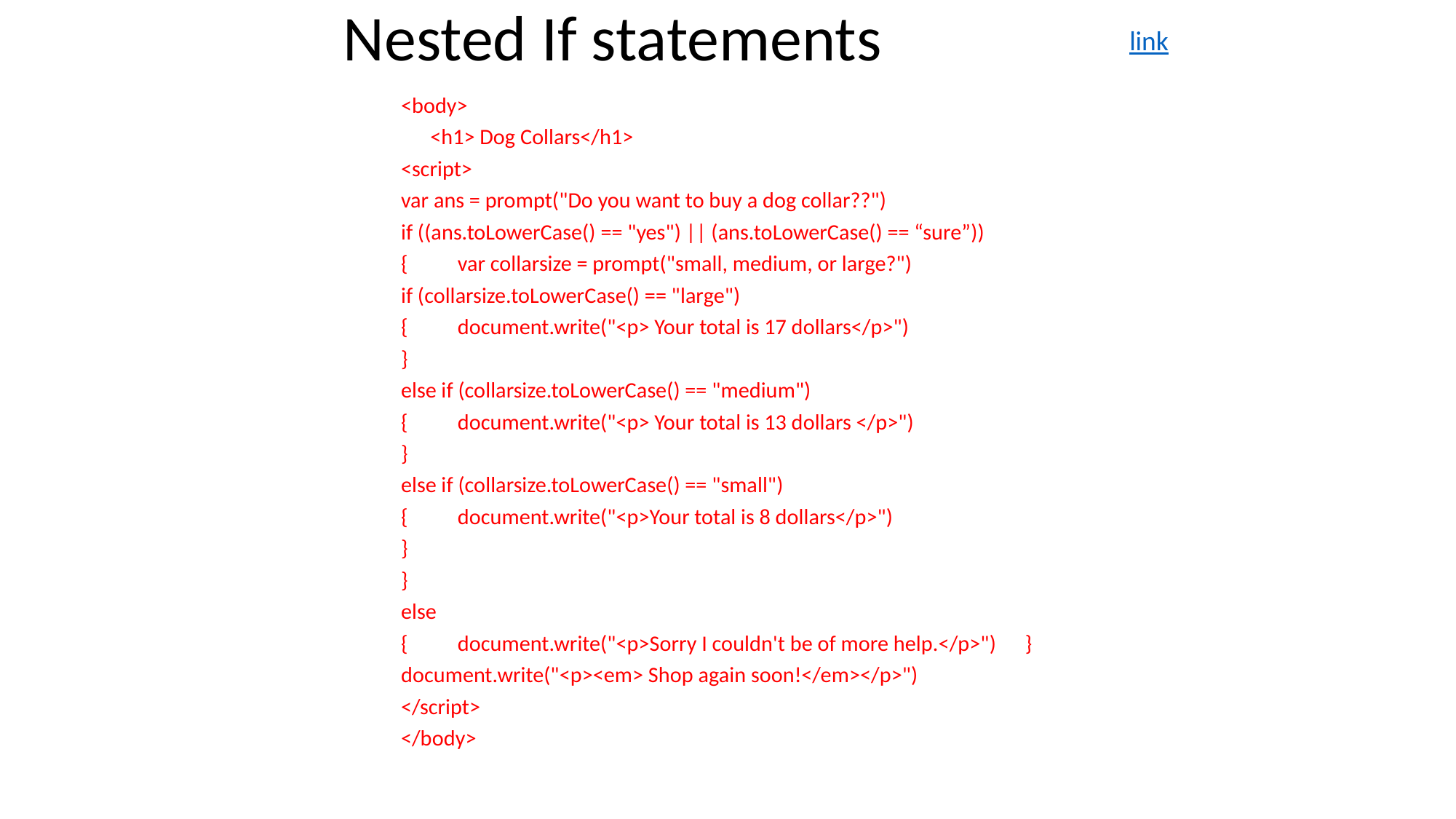

# Nested If statements
link
	<body>
	      <h1> Dog Collars</h1>
		<script>
			var ans = prompt("Do you want to buy a dog collar??")
			if ((ans.toLowerCase() == "yes") || (ans.toLowerCase() == “sure”))
			{	var collarsize = prompt("small, medium, or large?")
				if (collarsize.toLowerCase() == "large")
				{	document.write("<p> Your total is 17 dollars</p>")
				}
				else if (collarsize.toLowerCase() == "medium")
				{	document.write("<p> Your total is 13 dollars </p>")
				}
				else if (collarsize.toLowerCase() == "small")
				{	document.write("<p>Your total is 8 dollars</p>")
				}
			}
			else
			{ 	document.write("<p>Sorry I couldn't be of more help.</p>") 				}
			document.write("<p><em> Shop again soon!</em></p>")
		</script>
	</body>